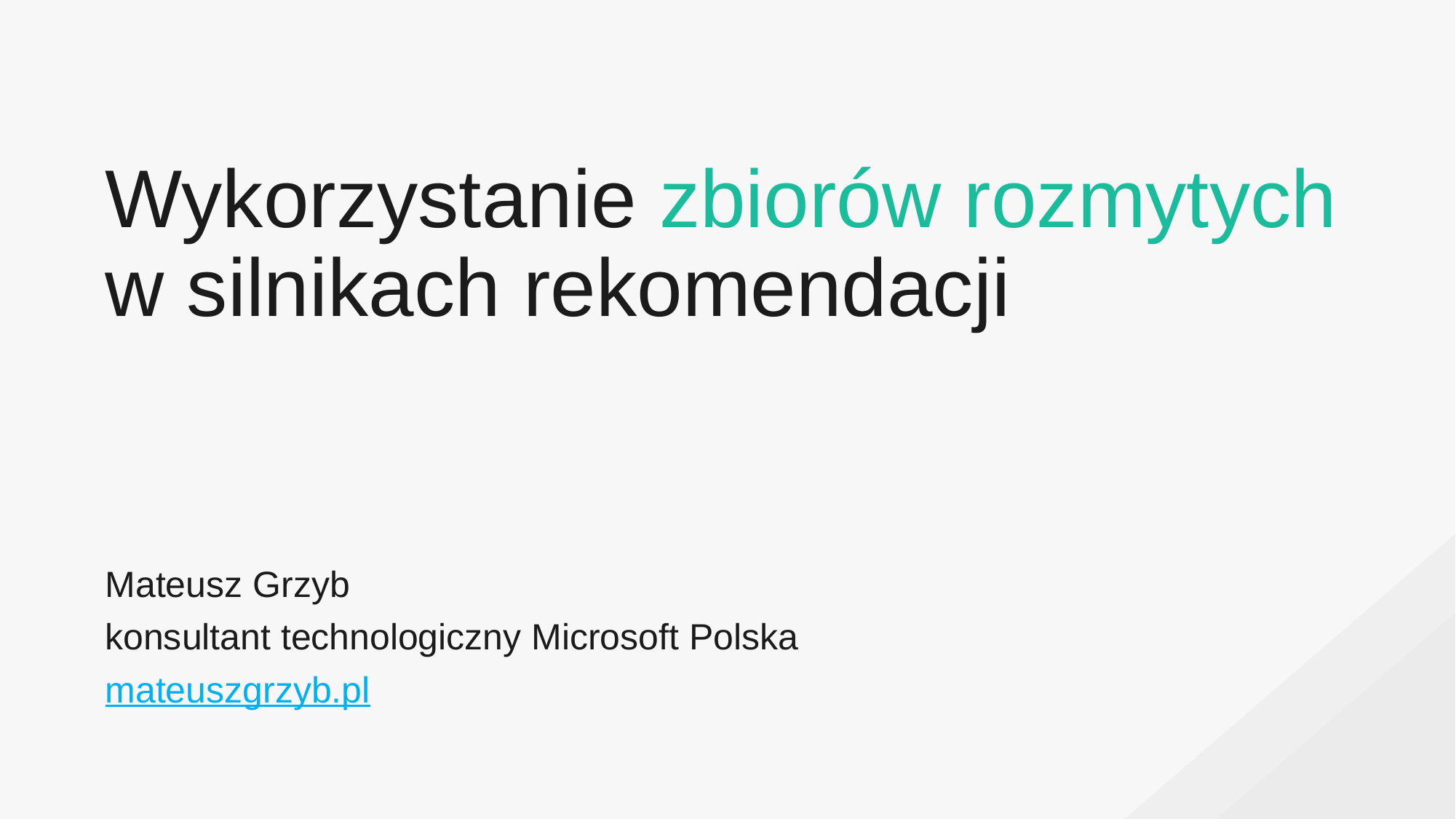

Wykorzystanie zbiorów rozmytych w silnikach rekomendacji
Mateusz Grzyb
konsultant technologiczny Microsoft Polska
mateuszgrzyb.pl